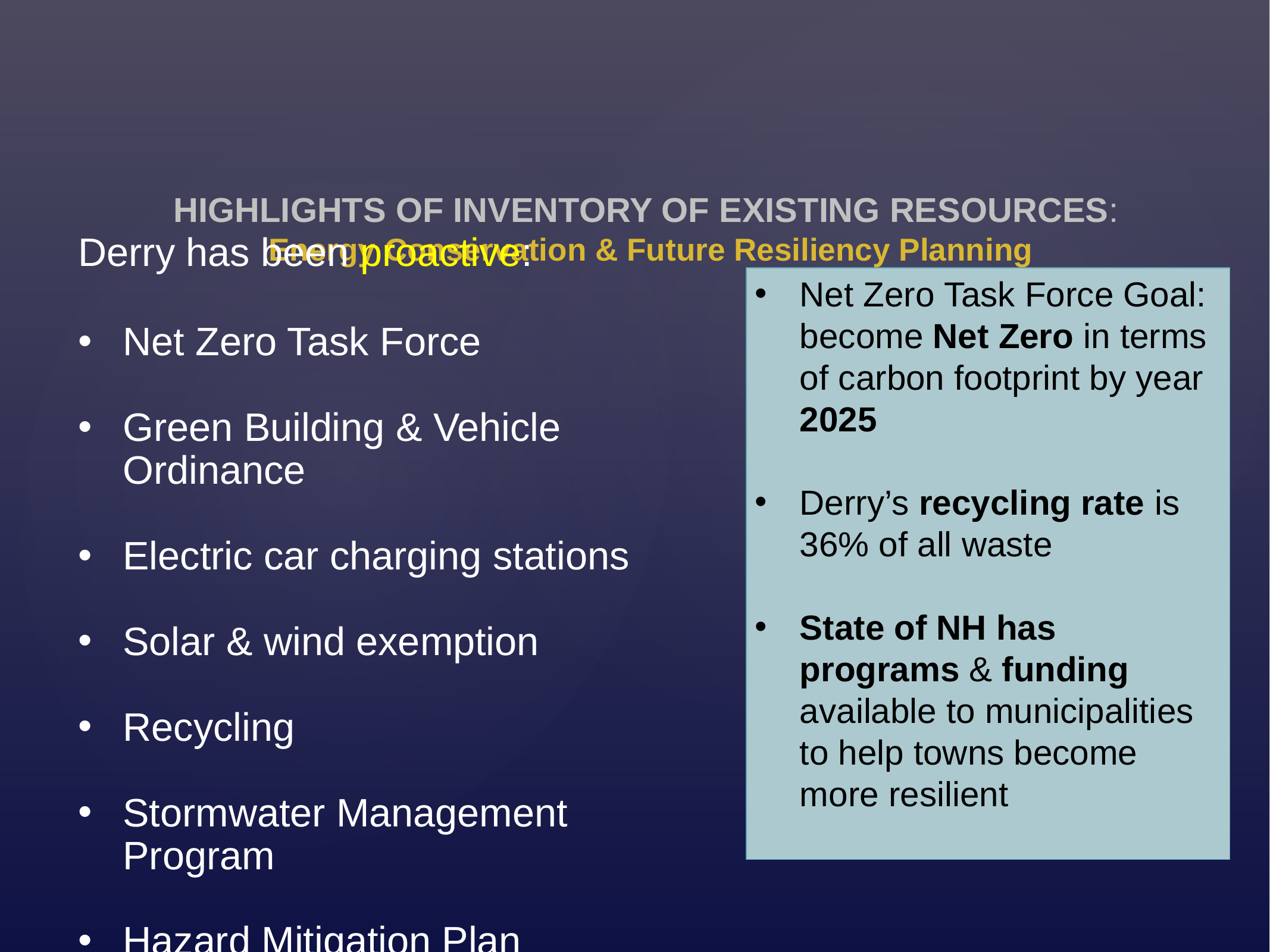

HIGHLIGHTS OF INVENTORY OF EXISTING RESOURCES:
Energy Conservation & Future Resiliency Planning
Derry has been proactive:

Net Zero Task Force

Green Building & Vehicle Ordinance

Electric car charging stations

Solar & wind exemption

Recycling

Stormwater Management Program

Hazard Mitigation Plan
Net Zero Task Force Goal: become Net Zero in terms of carbon footprint by year 2025

Derry’s recycling rate is 36% of all waste

State of NH has programs & funding available to municipalities to help towns become more resilient

LAND USE DISTRICTS AND STANDARDS
FOR AREAS WITHIN THE JURISDICTION OF THE MAINE LAND USE PLANNING COMMISSION